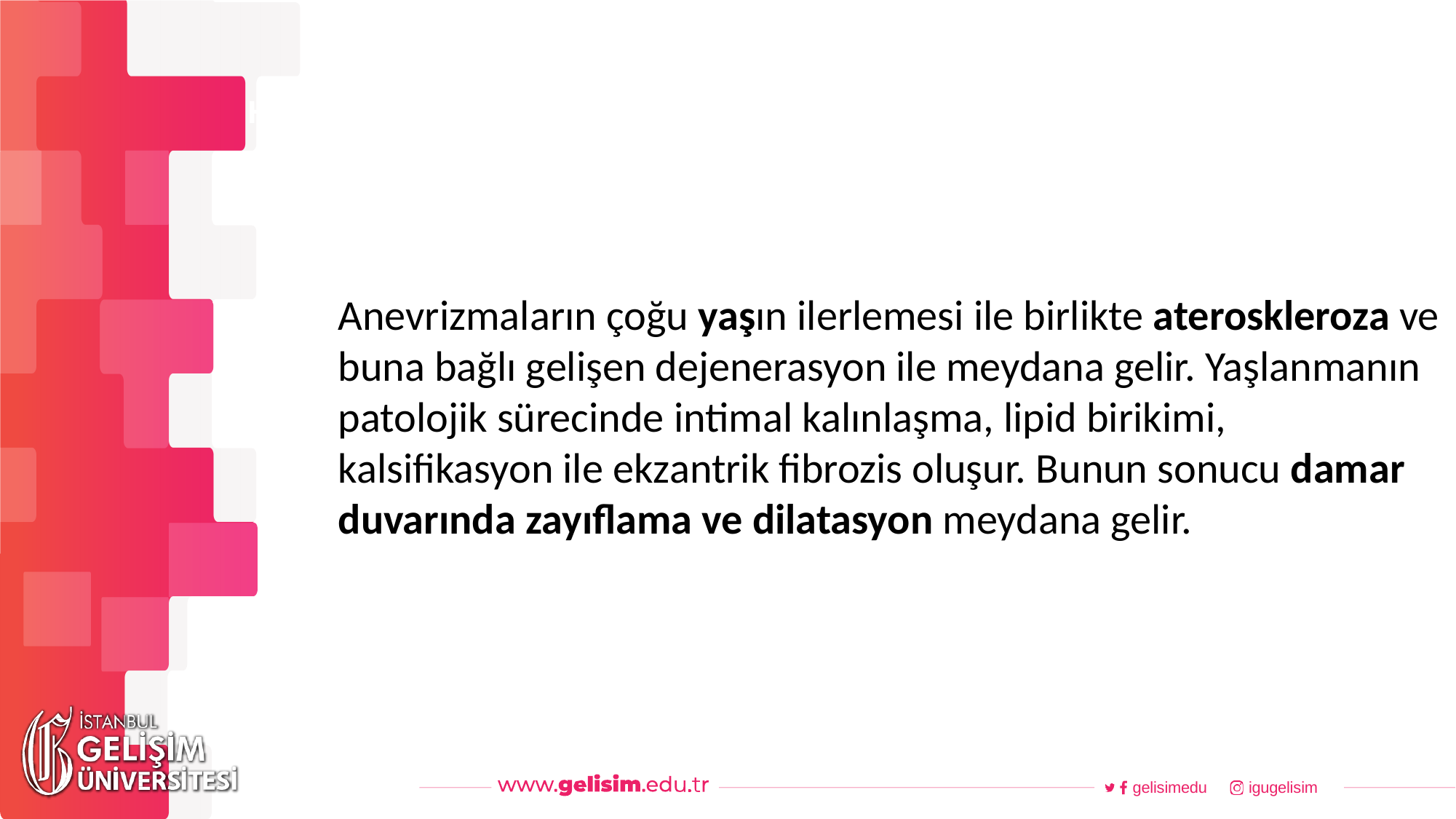

#
Haftalık Akış
Anevrizmaların çoğu yaşın ilerlemesi ile birlikte ateroskleroza ve buna bağlı gelişen dejenerasyon ile meydana gelir. Yaşlanmanın patolojik sürecinde intimal kalınlaşma, lipid birikimi, kalsifikasyon ile ekzantrik fibrozis oluşur. Bunun sonucu damar duvarında zayıflama ve dilatasyon meydana gelir.

gelisimedu
igugelisim